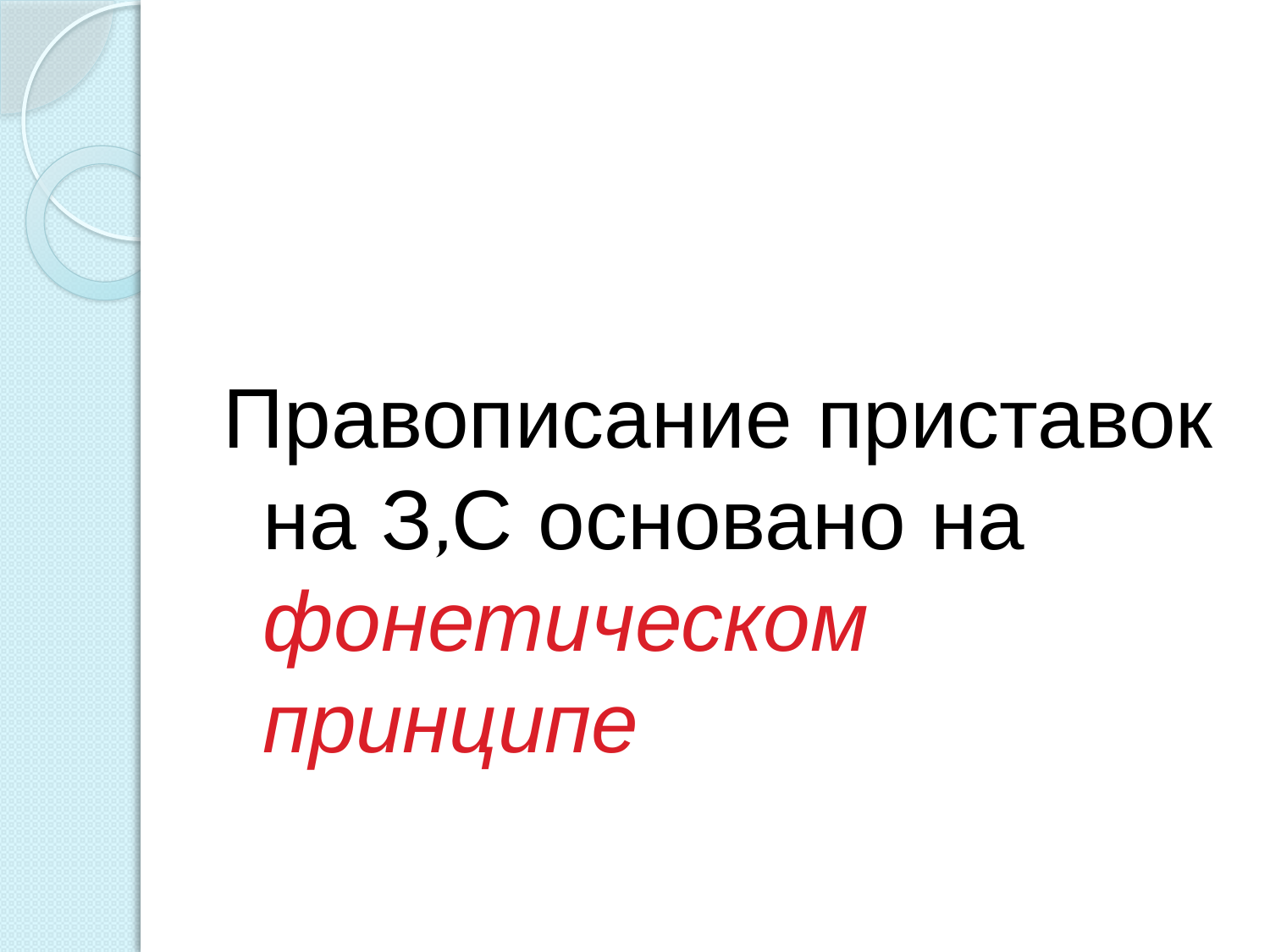

#
Правописание приставок на З,С основано на фонетическом принципе